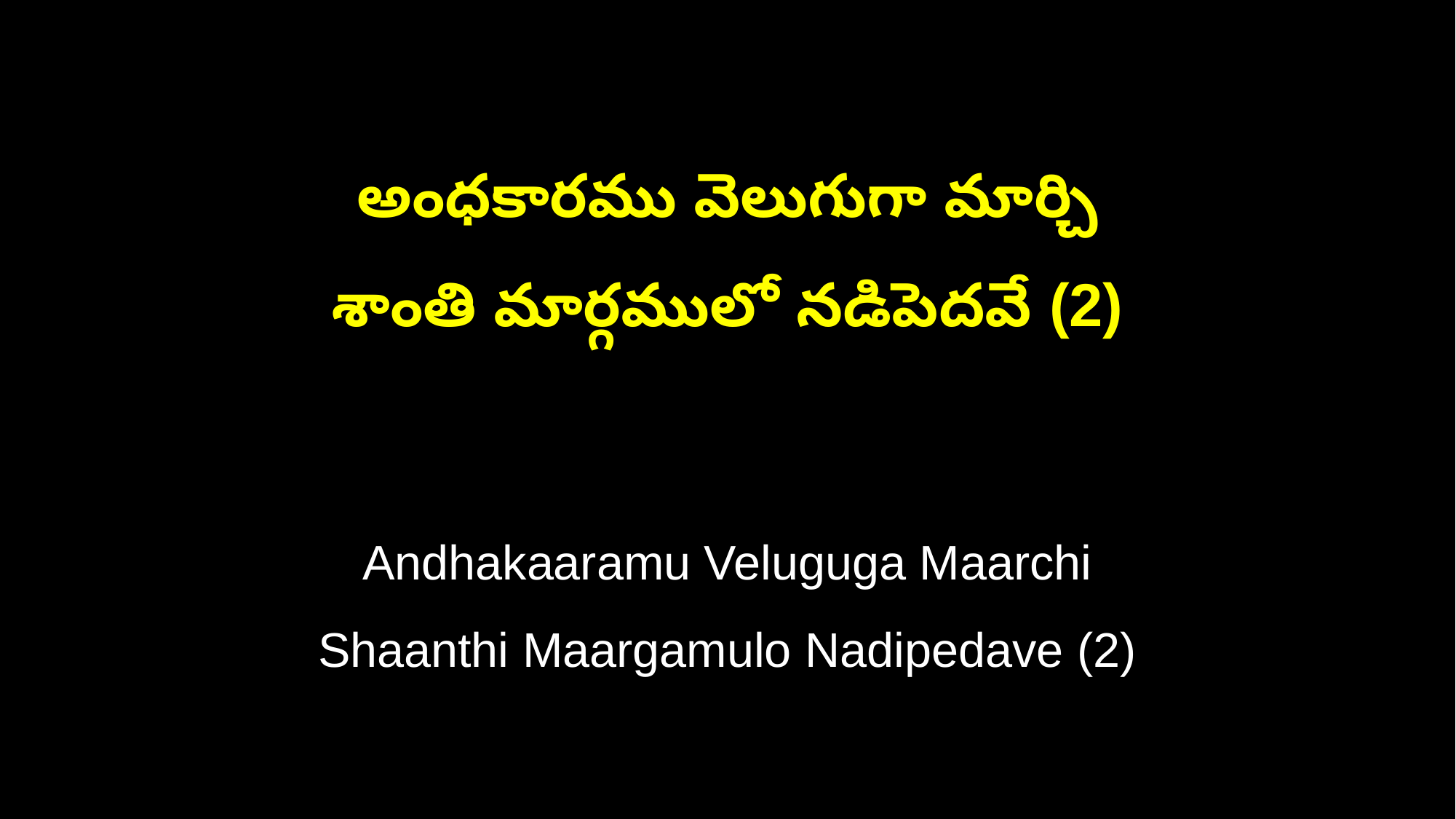

అంధకారము వెలుగుగా మార్చి
శాంతి మార్గములో నడిపెదవే (2)
Andhakaaramu Veluguga Maarchi
Shaanthi Maargamulo Nadipedave (2)